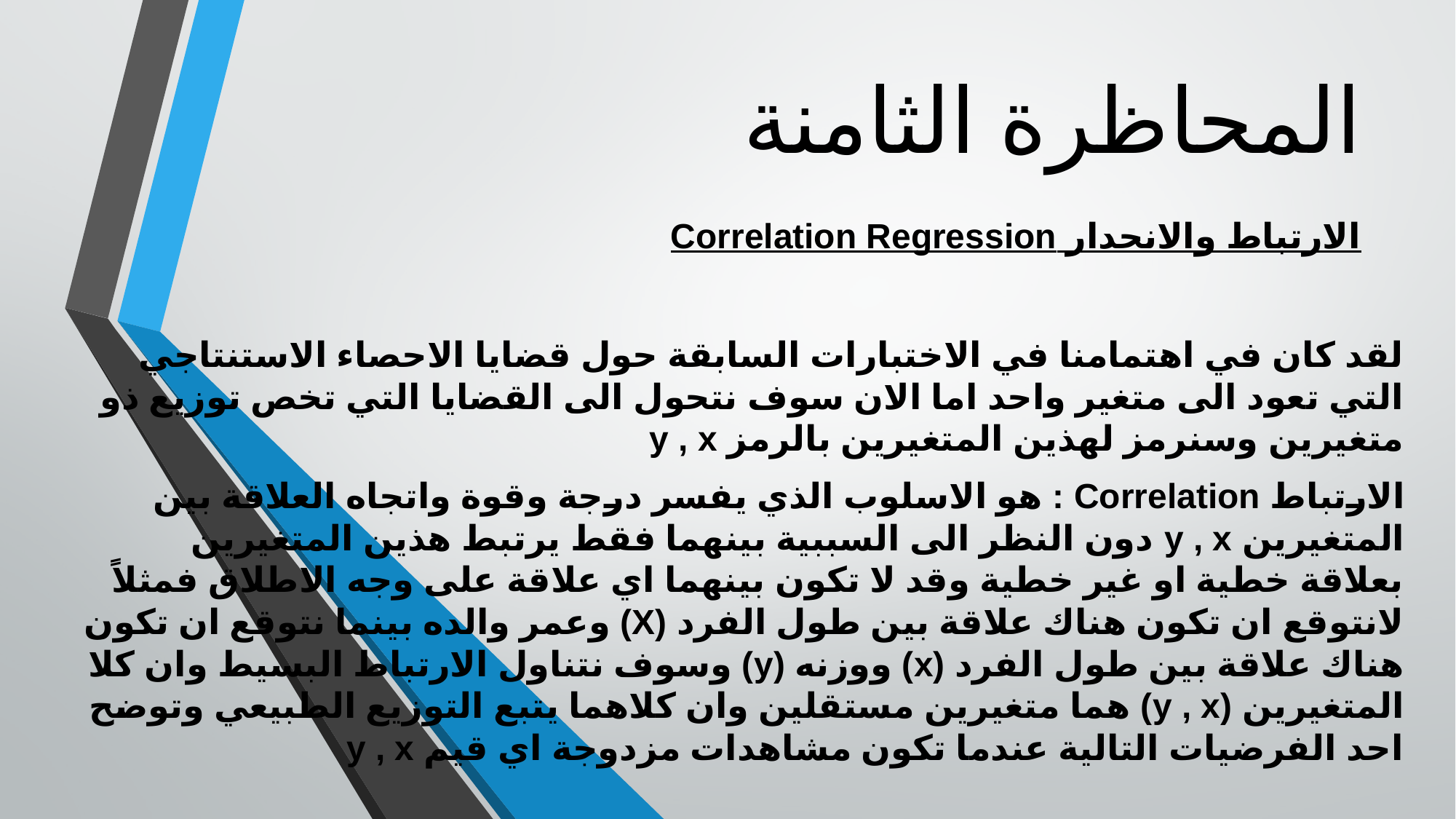

# المحاظرة الثامنة
   الارتباط والانحدار Correlation Regression

لقد كان في اهتمامنا في الاختبارات السابقة حول قضايا الاحصاء الاستنتاجي التي تعود الى متغير واحد اما الان سوف نتحول الى القضايا التي تخص توزيع ذو متغيرين وسنرمز لهذين المتغيرين بالرمز y , x
الارتباط Correlation : هو الاسلوب الذي يفسر درجة وقوة واتجاه العلاقة بين المتغيرين y , x دون النظر الى السببية بينهما فقط يرتبط هذين المتغيرين بعلاقة خطية او غير خطية وقد لا تكون بينهما اي علاقة على وجه الاطلاق فمثلاً لانتوقع ان تكون هناك علاقة بين طول الفرد (X) وعمر والده بينما نتوقع ان تكون هناك علاقة بين طول الفرد (x) ووزنه (y) وسوف نتناول الارتباط البسيط وان كلا المتغيرين (y , x) هما متغيرين مستقلين وان كلاهما يتبع التوزيع الطبيعي وتوضح احد الفرضيات التالية عندما تكون مشاهدات مزدوجة اي قيم y , x